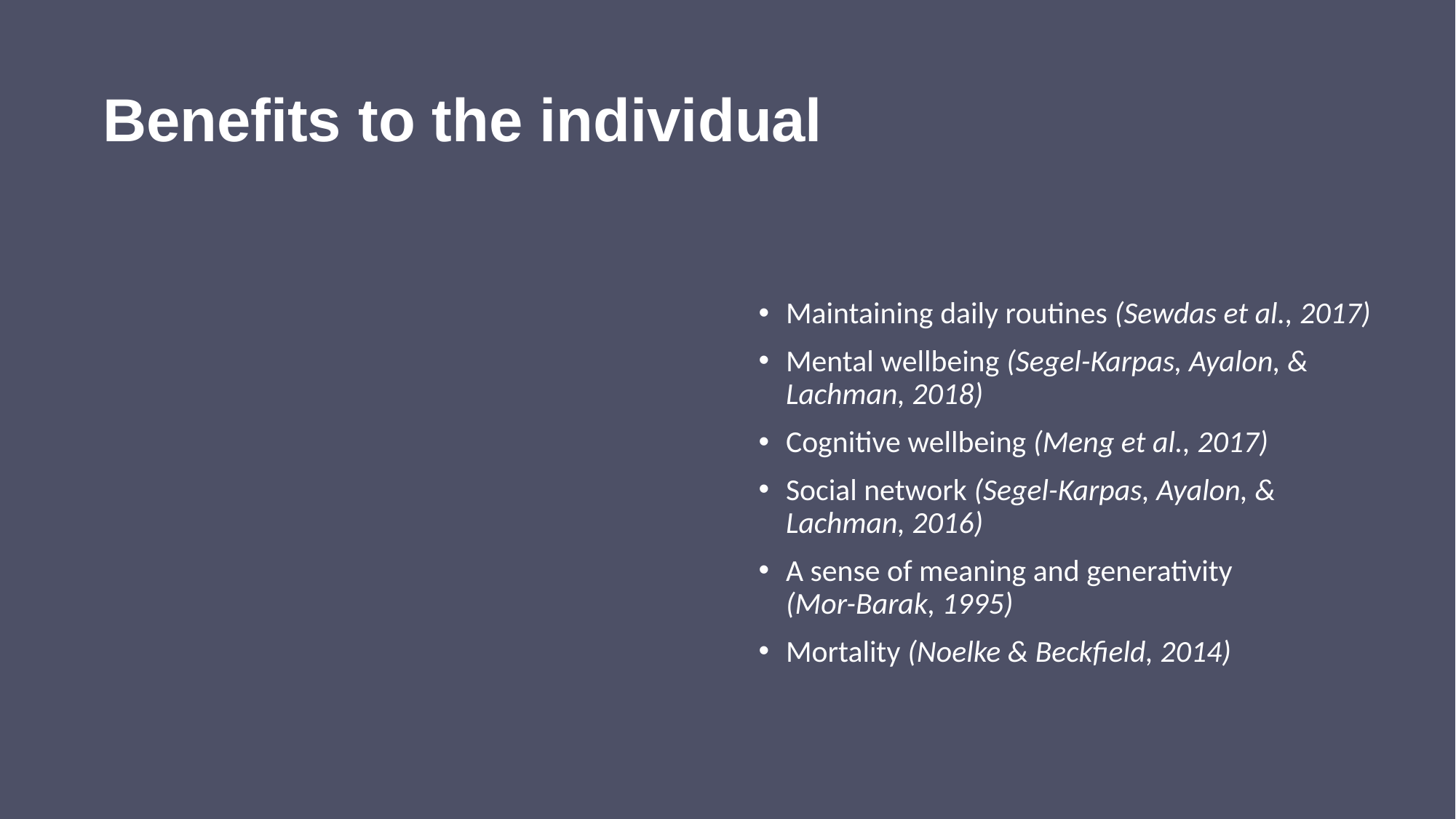

Benefits to the individual
Maintaining daily routines (Sewdas et al., 2017)
Mental wellbeing (Segel-Karpas, Ayalon, & Lachman, 2018)
Cognitive wellbeing (Meng et al., 2017)
Social network (Segel-Karpas, Ayalon, & Lachman, 2016)
A sense of meaning and generativity
(Mor-Barak, 1995)
Mortality (Noelke & Beckfield, 2014)